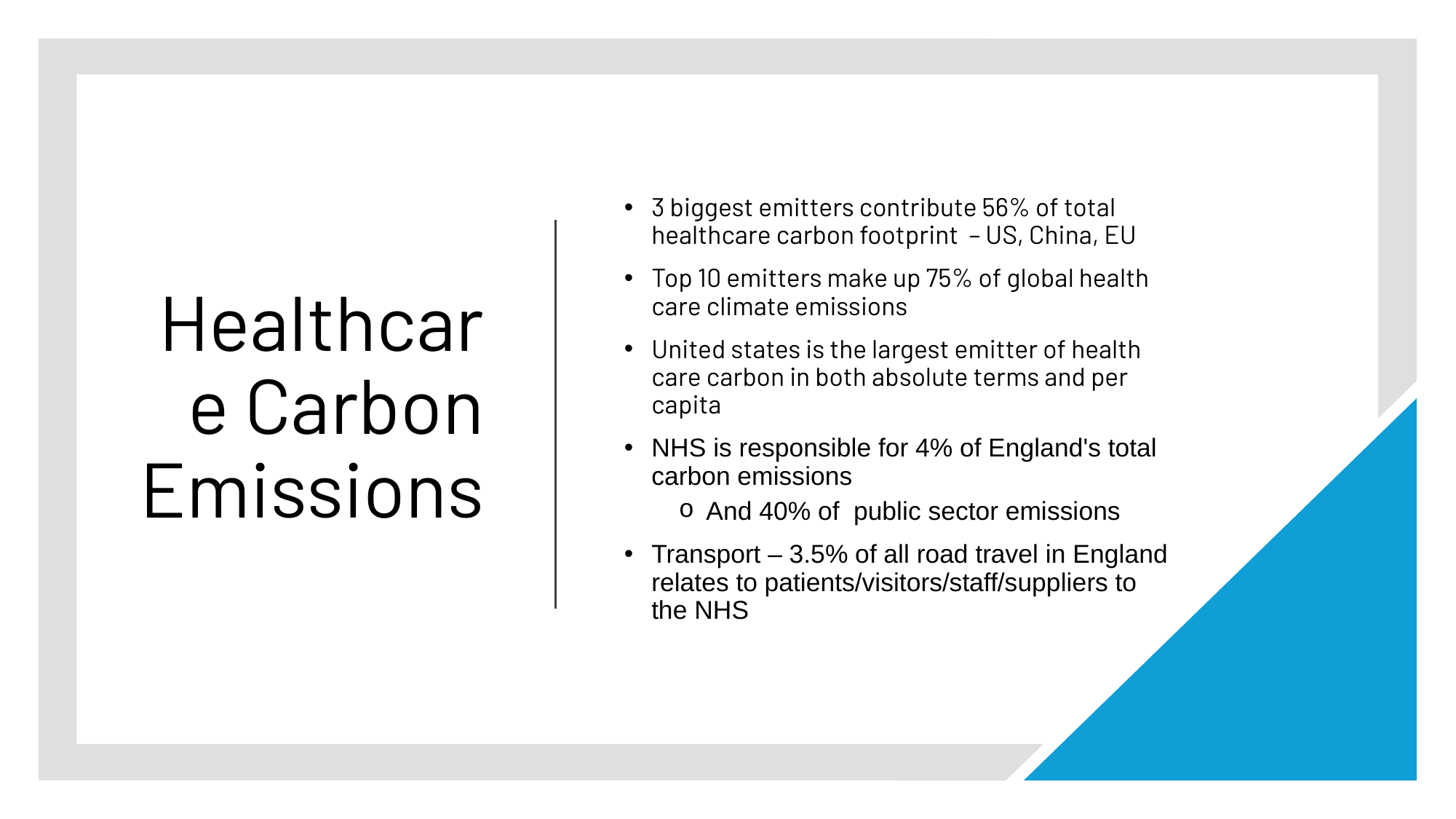

# Healthcare Carbon Emissions
3 biggest emitters contribute 56% of total healthcare carbon footprint  – US, China, EU
Top 10 emitters make up 75% of global health care climate emissions
United states is the largest emitter of health care carbon in both absolute terms and per capita
NHS is responsible for 4% of England's total carbon emissions
And 40% of  public sector emissions
Transport – 3.5% of all road travel in England relates to patients/visitors/staff/suppliers to the NHS